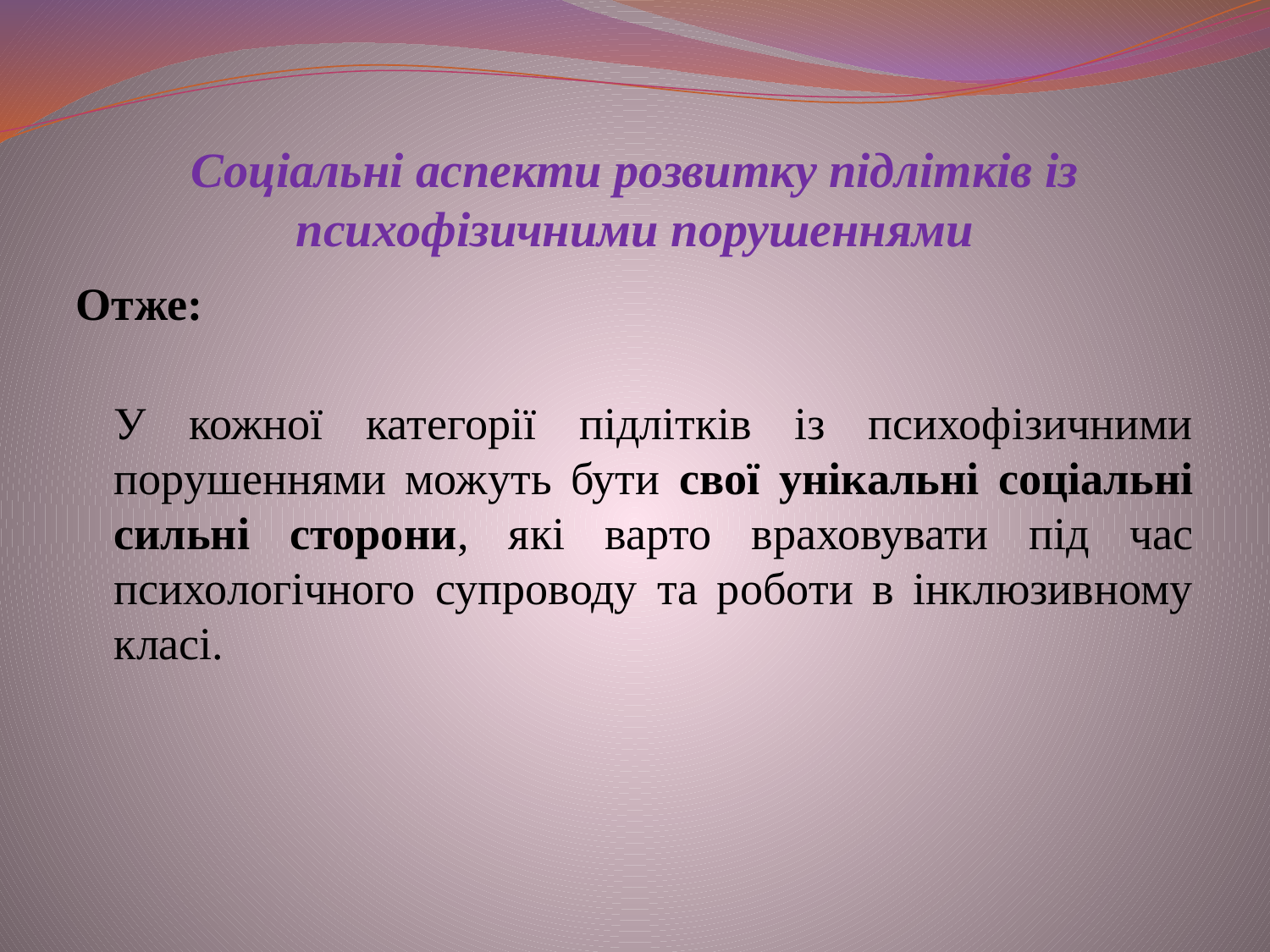

# Соціальні аспекти розвитку підлітків із психофізичними порушеннями
Отже:
	У кожної категорії підлітків із психофізичними порушеннями можуть бути свої унікальні соціальні сильні сторони, які варто враховувати під час психологічного супроводу та роботи в інклюзивному класі.